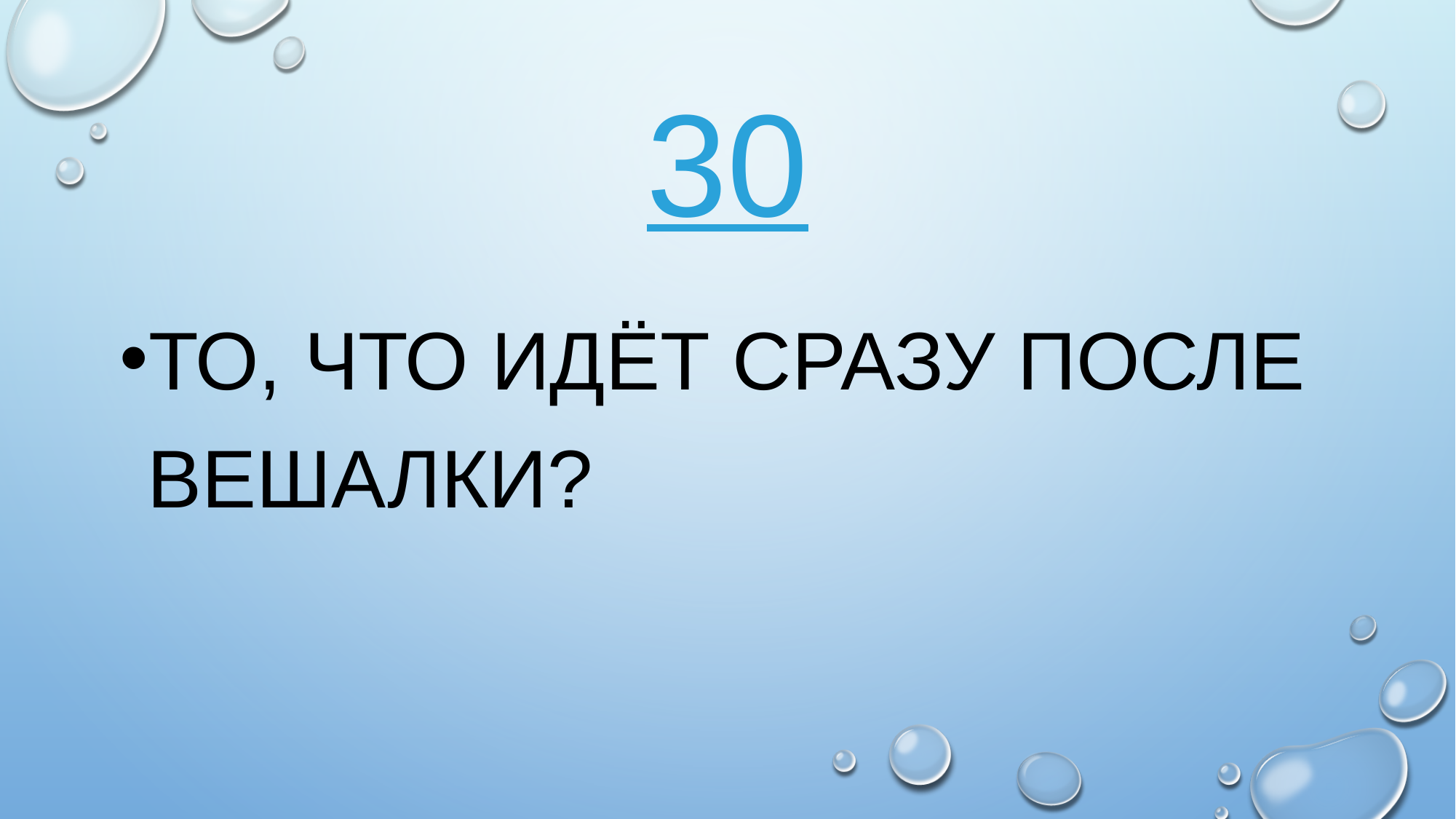

# 30
То, что идёт сразу после вешалки?